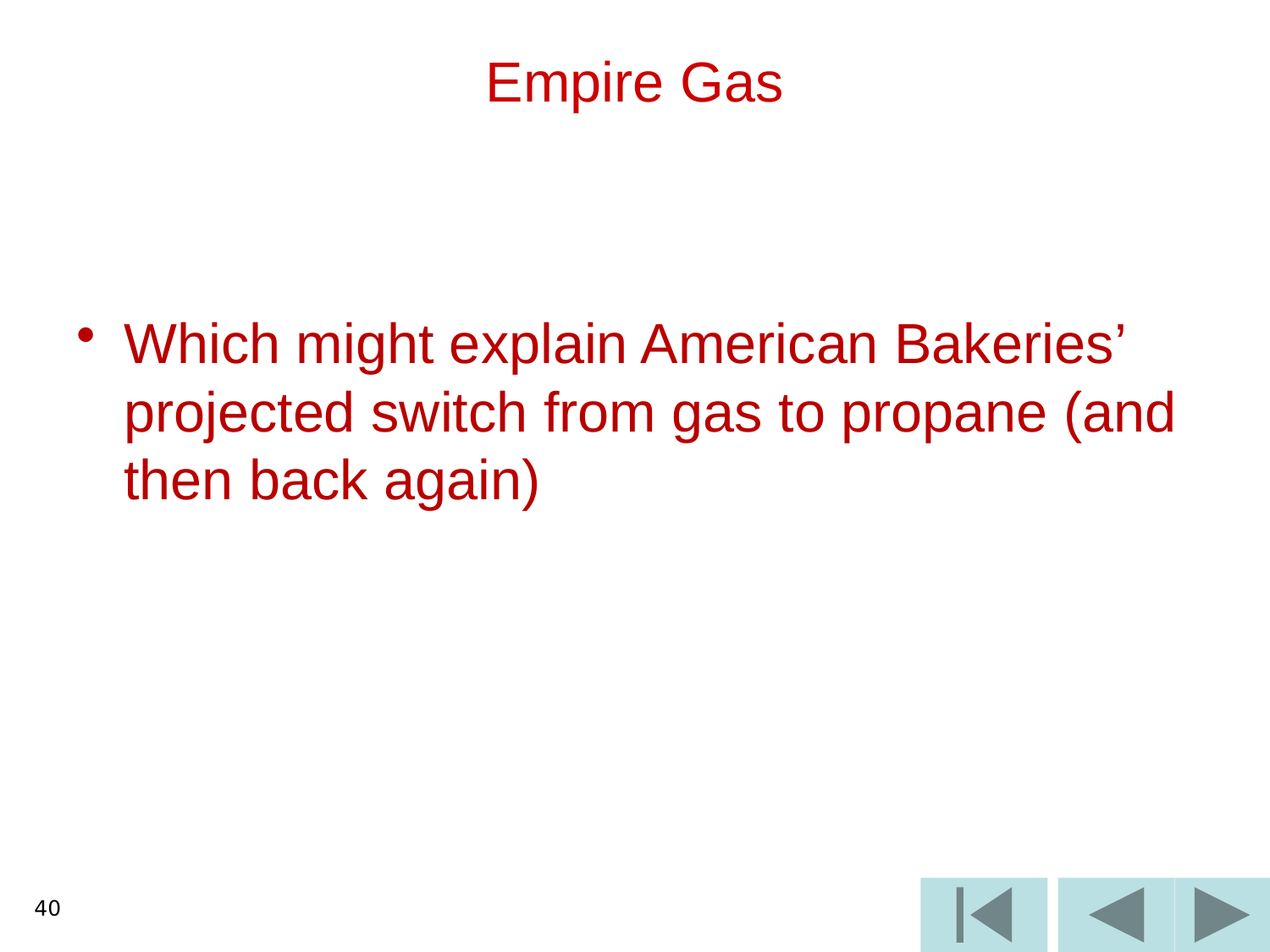

# Empire Gas

Which might explain American Bakeries’ projected switch from gas to propane (and then back again)

40